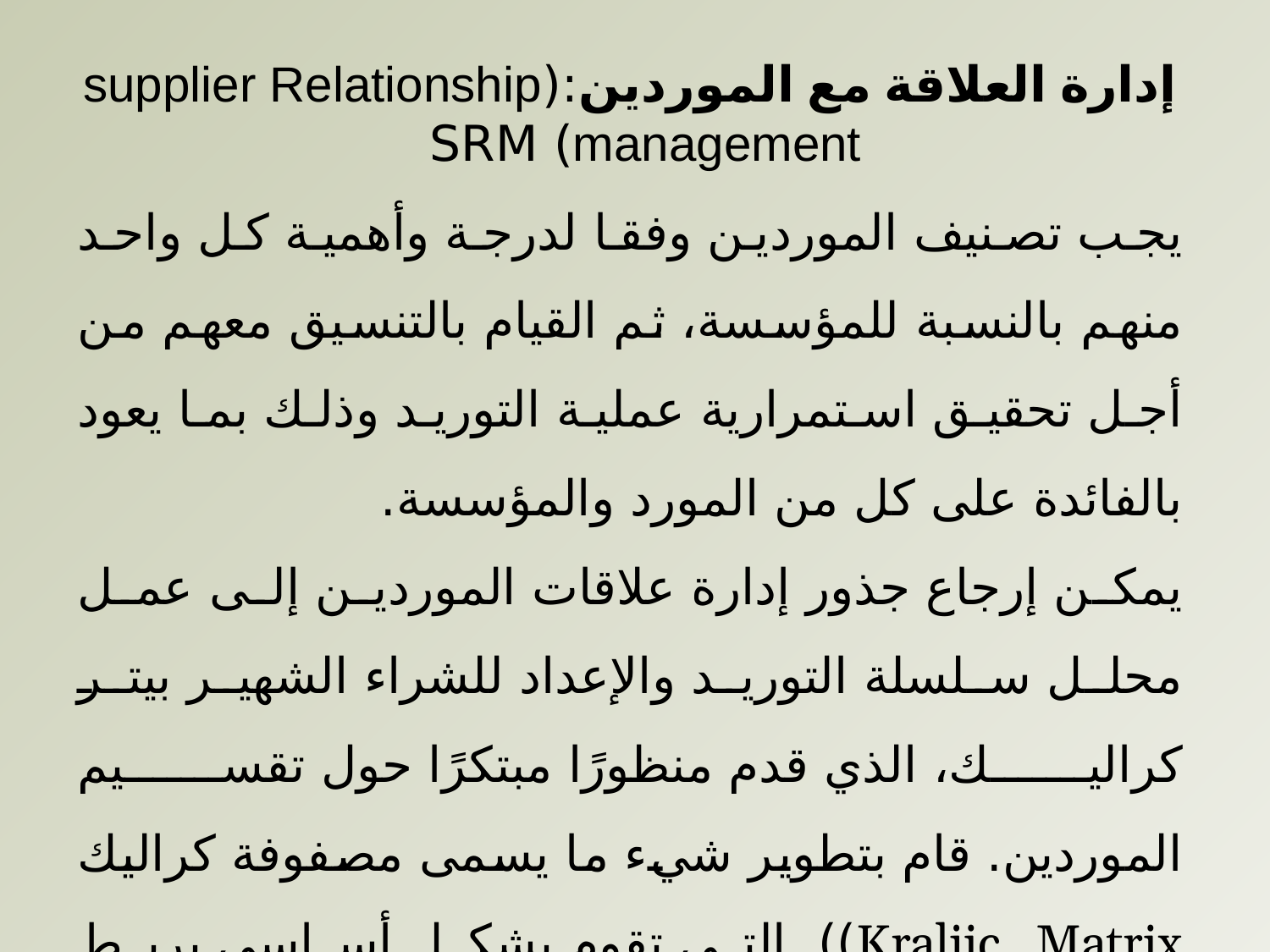

إدارة العلاقة مع الموردين:(supplier Relationship management) SRM
يجب تصنيف الموردين وفقا لدرجة وأهمية كل واحد منهم بالنسبة للمؤسسة، ثم القيام بالتنسيق معهم من أجل تحقيق استمرارية عملية التوريد وذلك بما يعود بالفائدة على كل من المورد والمؤسسة.
يمكن إرجاع جذور إدارة علاقات الموردين إلى عمل محلل سلسلة التوريد والإعداد للشراء الشهير بيتر كراليك، الذي قدم منظورًا مبتكرًا حول تقسيم الموردين. قام بتطوير شيء ما يسمى مصفوفة كراليك Kraljic Matrix))  التي تقوم بشكل أساسي بربط الموردين مقابل بعدين محوريين: المخاطرة والربحية.